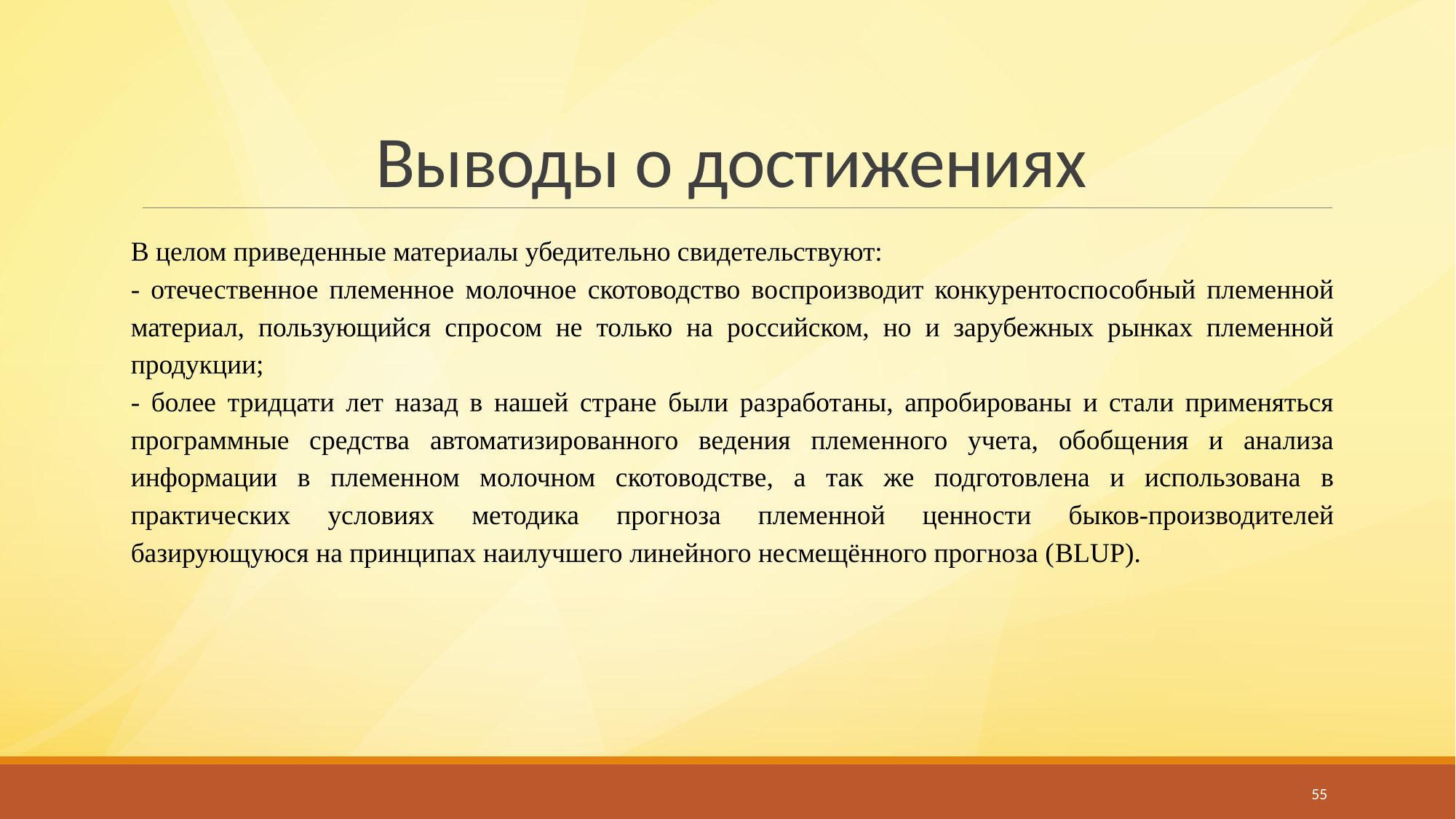

# Выводы о достижениях
В целом приведенные материалы убедительно свидетельствуют:
- отечественное племенное молочное скотоводство воспроизводит конкурентоспособный племенной материал, пользующийся спросом не только на российском, но и зарубежных рынках племенной продукции;
- более тридцати лет назад в нашей стране были разработаны, апробированы и стали применяться программные средства автоматизированного ведения племенного учета, обобщения и анализа информации в племенном молочном скотоводстве, а так же подготовлена и использована в практических условиях методика прогноза племенной ценности быков-производителей базирующуюся на принципах наилучшего линейного несмещённого прогноза (BLUP).
55